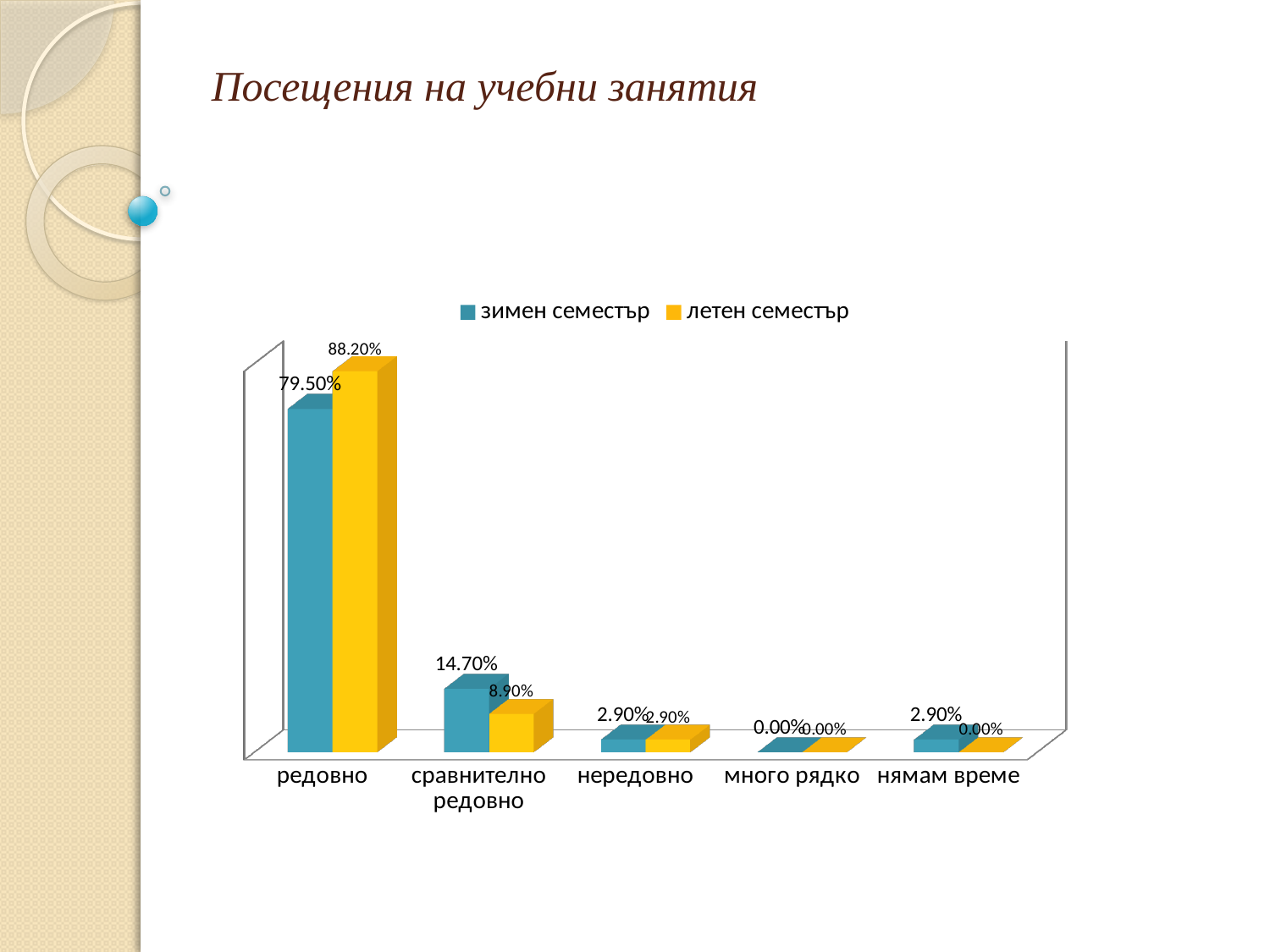

# Посещения на учебни занятия

[unsupported chart]